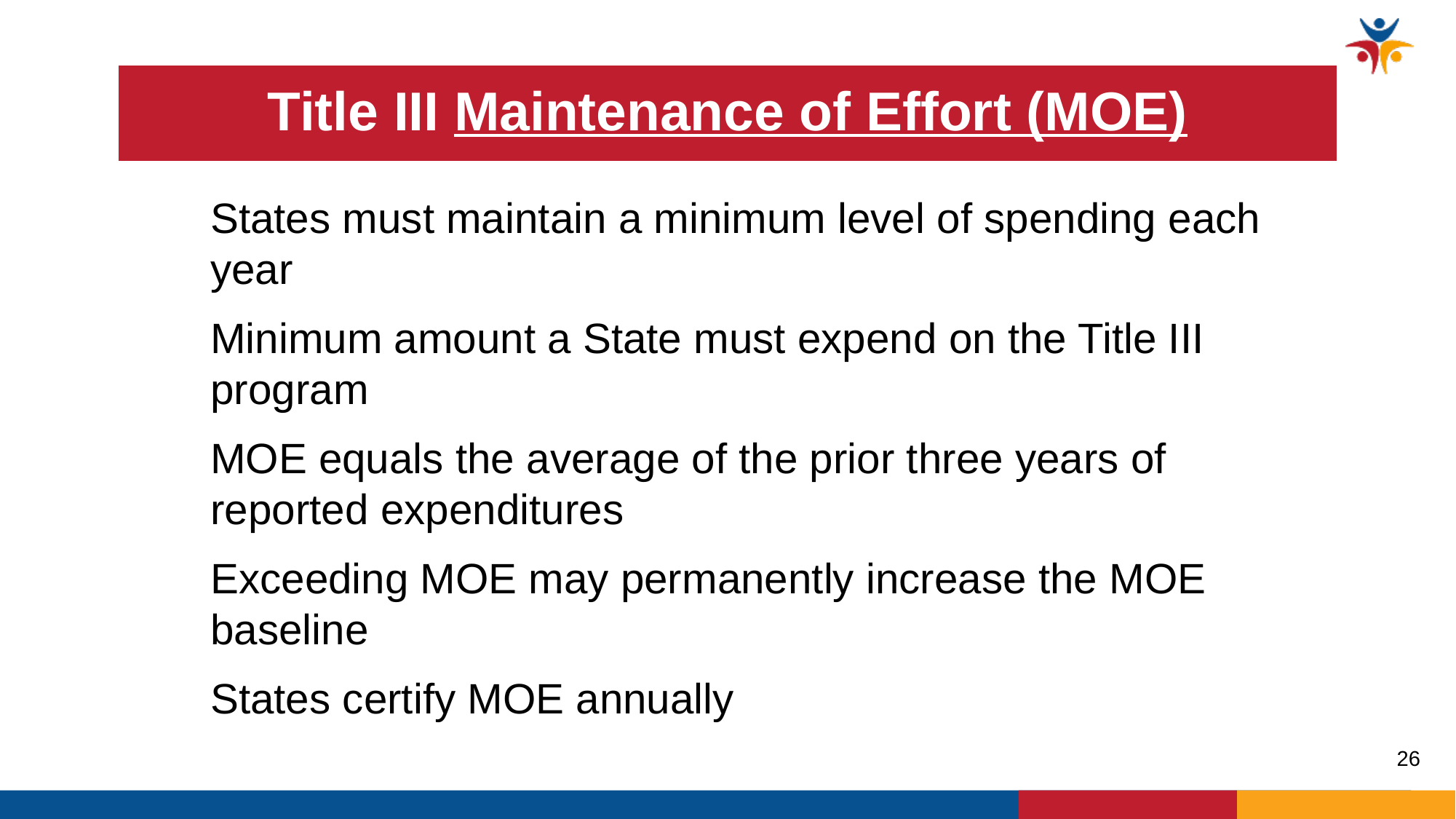

# Title III Maintenance of Effort (MOE)
States must maintain a minimum level of spending each year
Minimum amount a State must expend on the Title III program
MOE equals the average of the prior three years of reported expenditures
Exceeding MOE may permanently increase the MOE baseline
States certify MOE annually

26